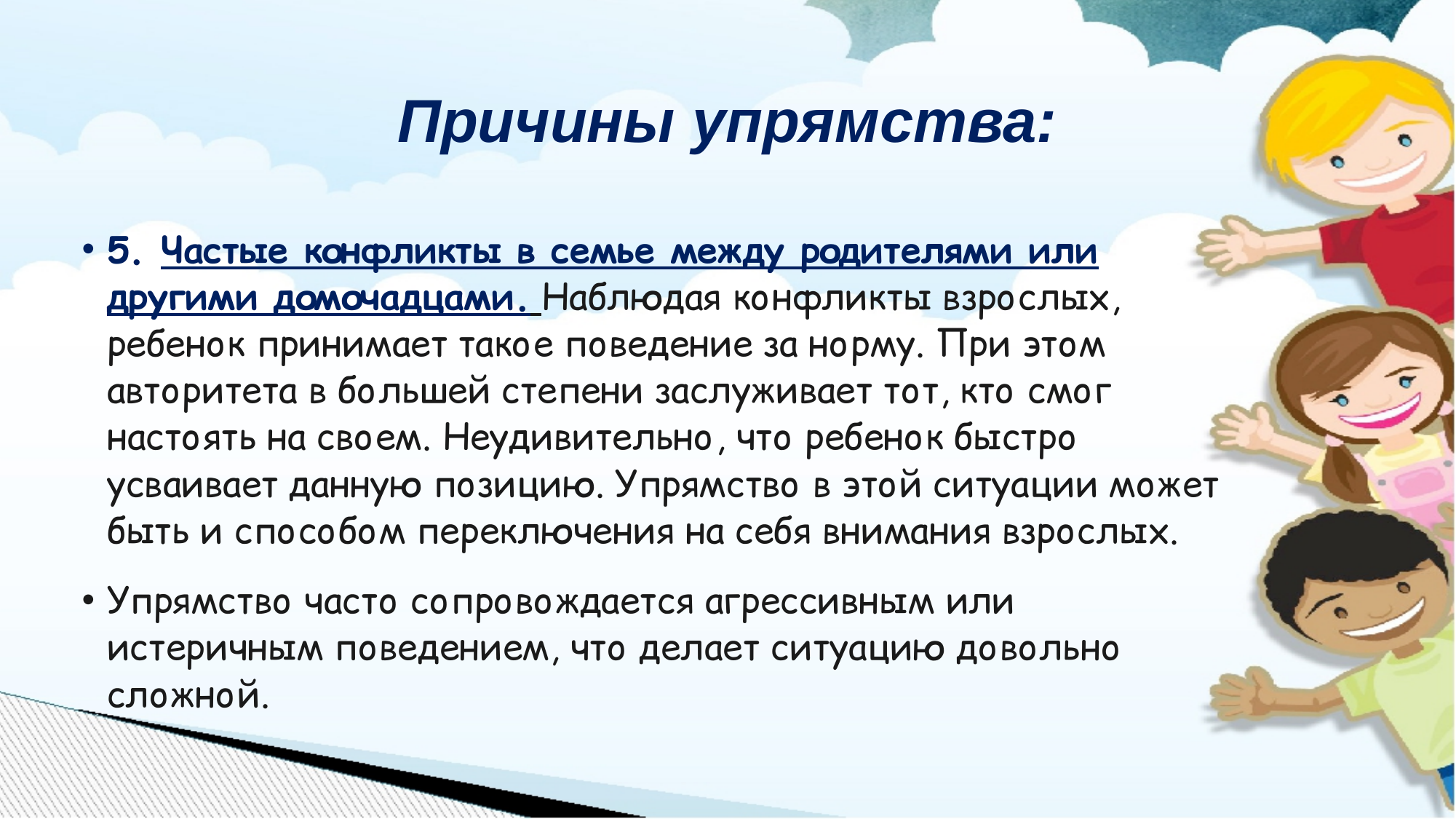

# Причины упрямства:
5. Частые конфликты в семье между родителями или другими домочадцами. Наблюдая конфликты взрослых, ребенок принимает такое поведение за норму. При этом авторитета в большей степени заслуживает тот, кто смог настоять на своем. Неудивительно, что ребенок быстро усваивает данную позицию. Упрямство в этой ситуации может быть и способом переключения на себя внимания взрослых.
Упрямство часто сопровождается агрессивным или истеричным поведением, что делает ситуацию довольно сложной.